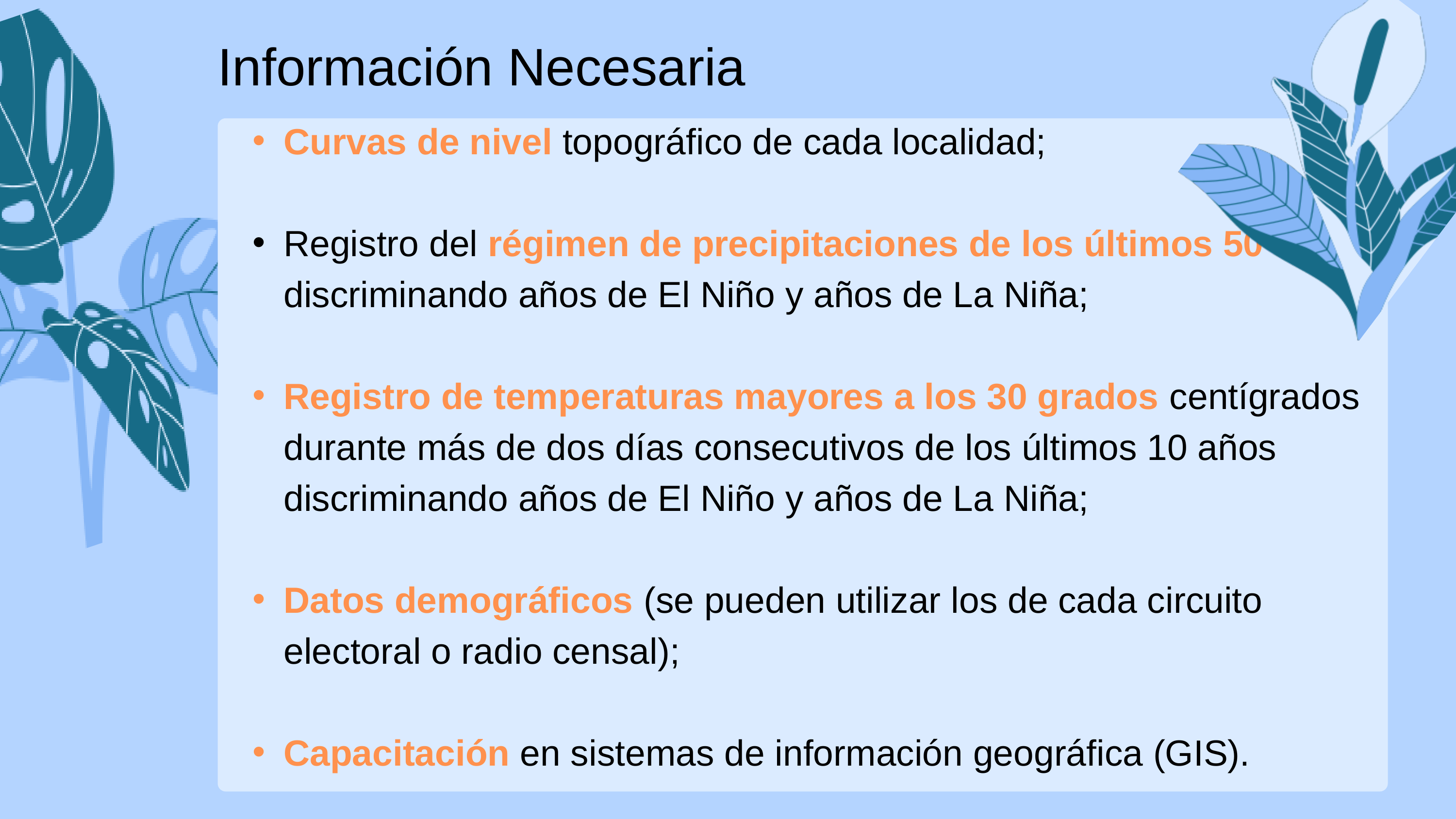

Información Necesaria

Curvas de nivel topográfico de cada localidad;

Registro del régimen de precipitaciones de los últimos 50 años discriminando años de El Niño y años de La Niña;

Registro de temperaturas mayores a los 30 grados centígrados durante más de dos días consecutivos de los últimos 10 años discriminando años de El Niño y años de La Niña;

Datos demográficos (se pueden utilizar los de cada circuito electoral o radio censal);

Capacitación en sistemas de información geográfica (GIS).